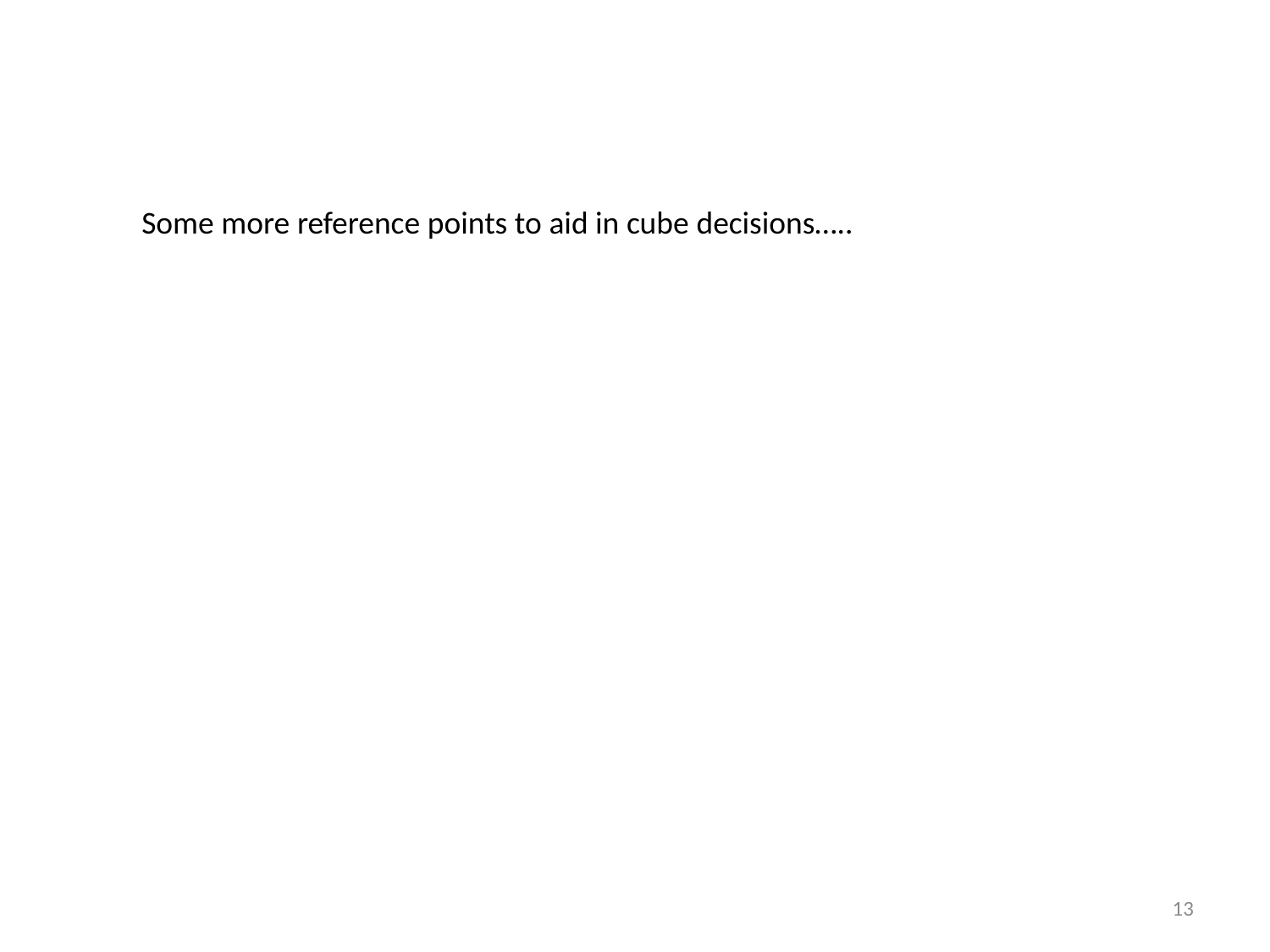

Some more reference points to aid in cube decisions…..
13